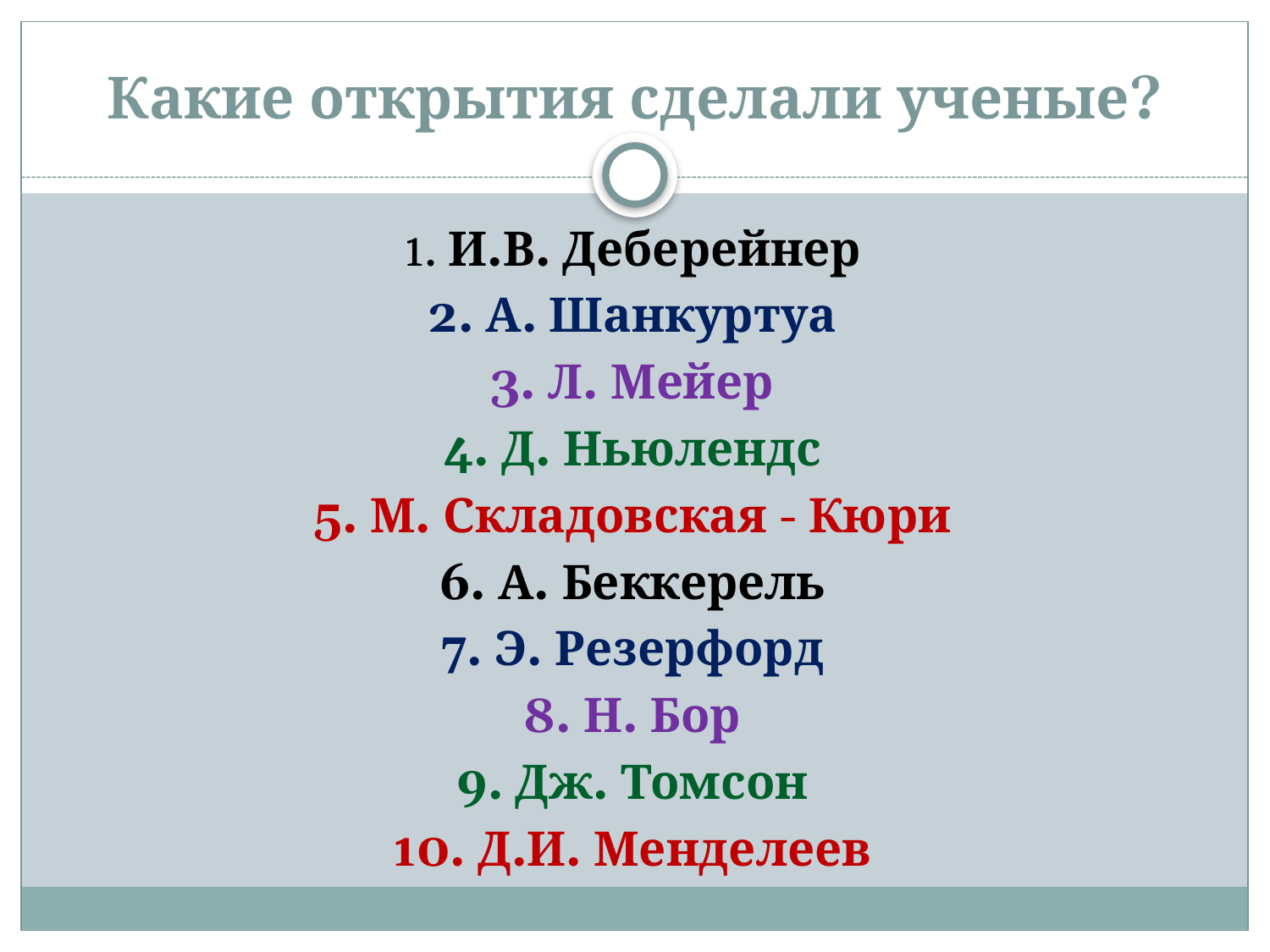

# Какие открытия сделали ученые?
1. И.В. Деберейнер
2. А. Шанкуртуа
3. Л. Мейер
4. Д. Ньюлендс
5. М. Складовская - Кюри
6. А. Беккерель
7. Э. Резерфорд
8. Н. Бор
9. Дж. Томсон
10. Д.И. Менделеев